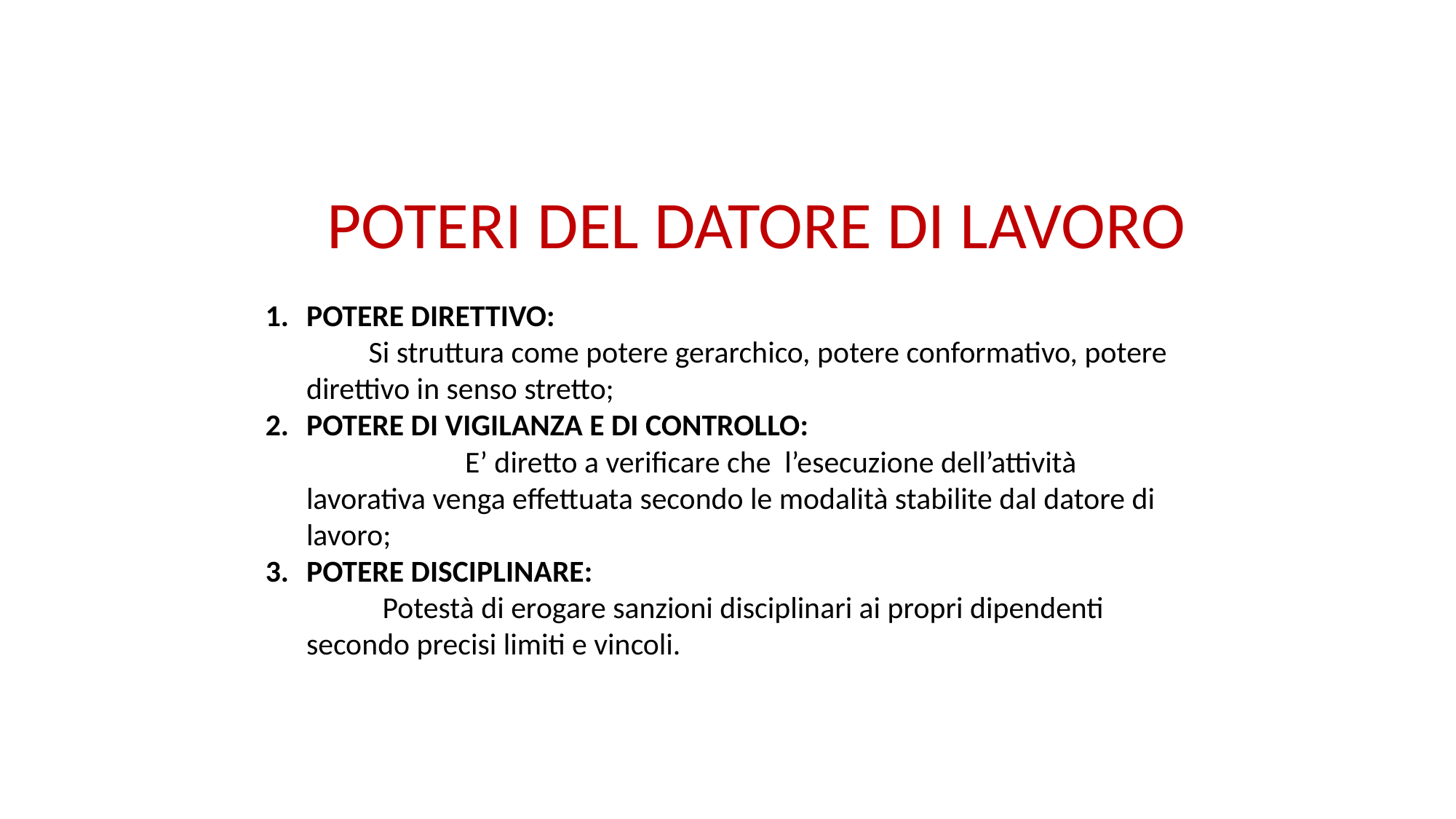

# POTERI DEL DATORE DI LAVORO
POTERE DIRETTIVO:                                                                                                     Si struttura come potere gerarchico, potere conformativo, potere direttivo in senso stretto;
POTERE DI VIGILANZA E DI CONTROLLO:                                                                               E’ diretto a verificare che  l’esecuzione dell’attività lavorativa venga effettuata secondo le modalità stabilite dal datore di lavoro;
POTERE DISCIPLINARE:                                                                                                  Potestà di erogare sanzioni disciplinari ai propri dipendenti secondo precisi limiti e vincoli.